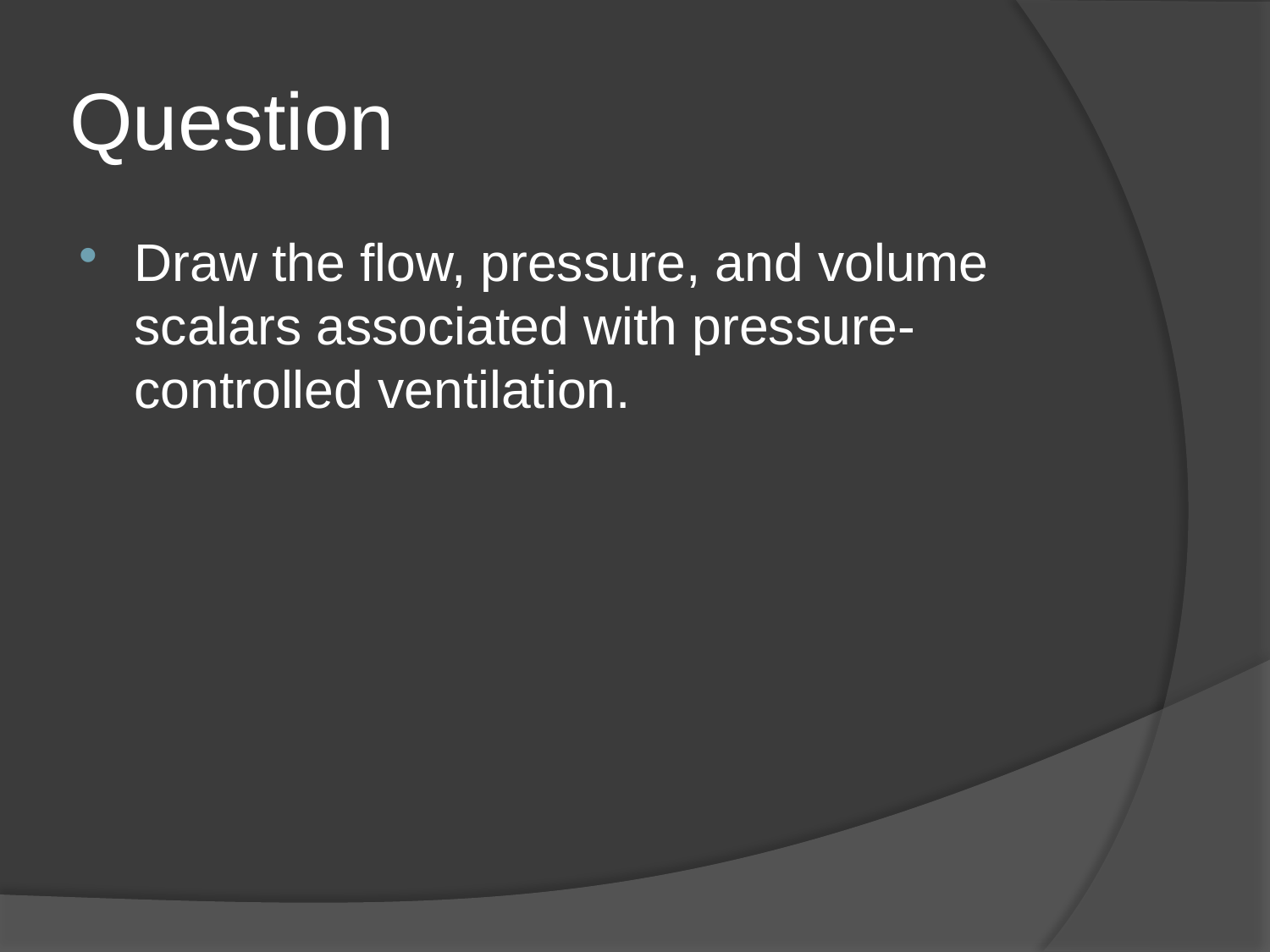

# Question
Draw the flow, pressure, and volume scalars associated with pressure-controlled ventilation.